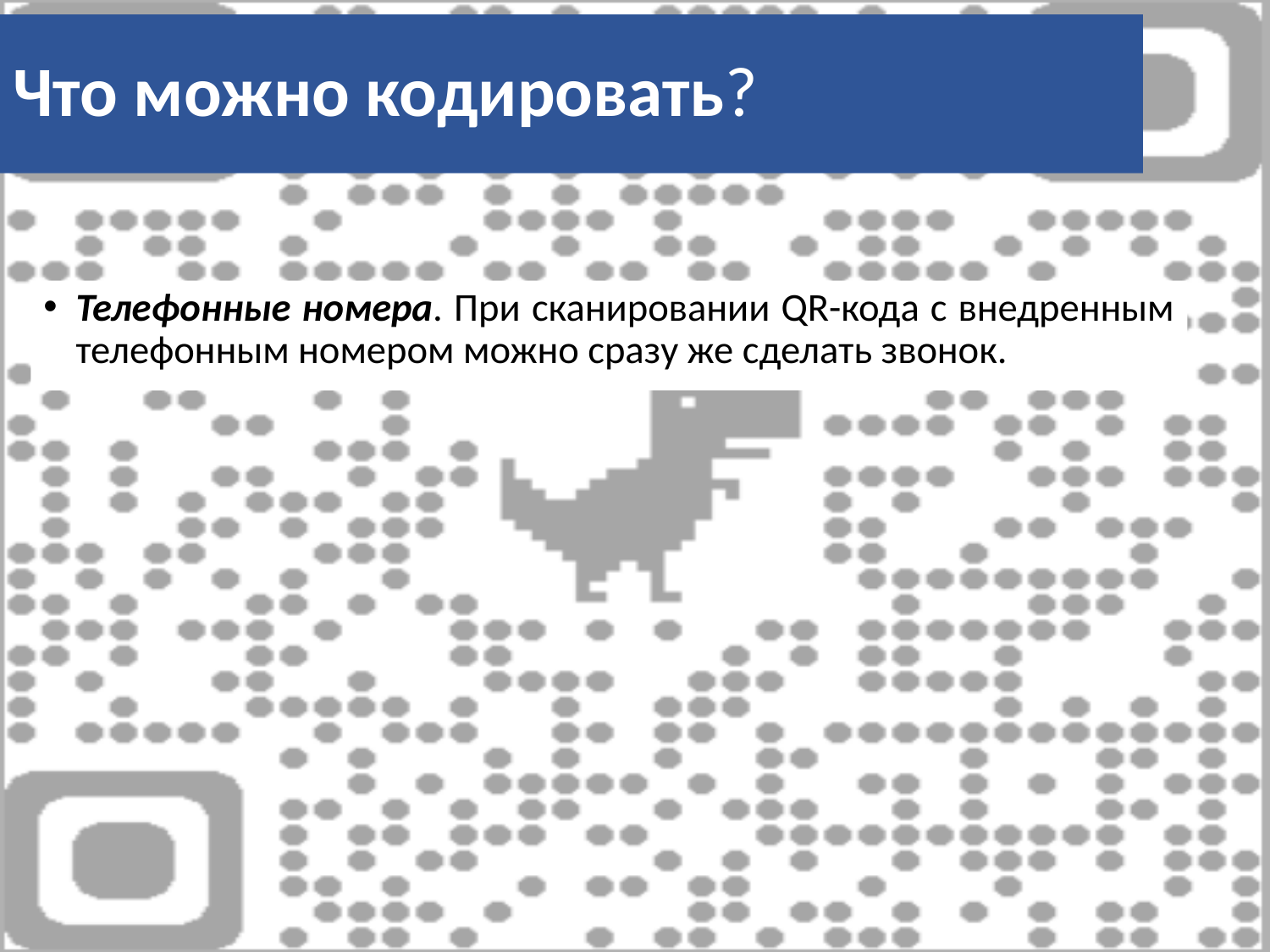

Что можно кодировать?
# Что можно кодировать?
Телефонные номера. При сканировании QR-кода с внедренным телефонным номером можно сразу же сделать звонок.